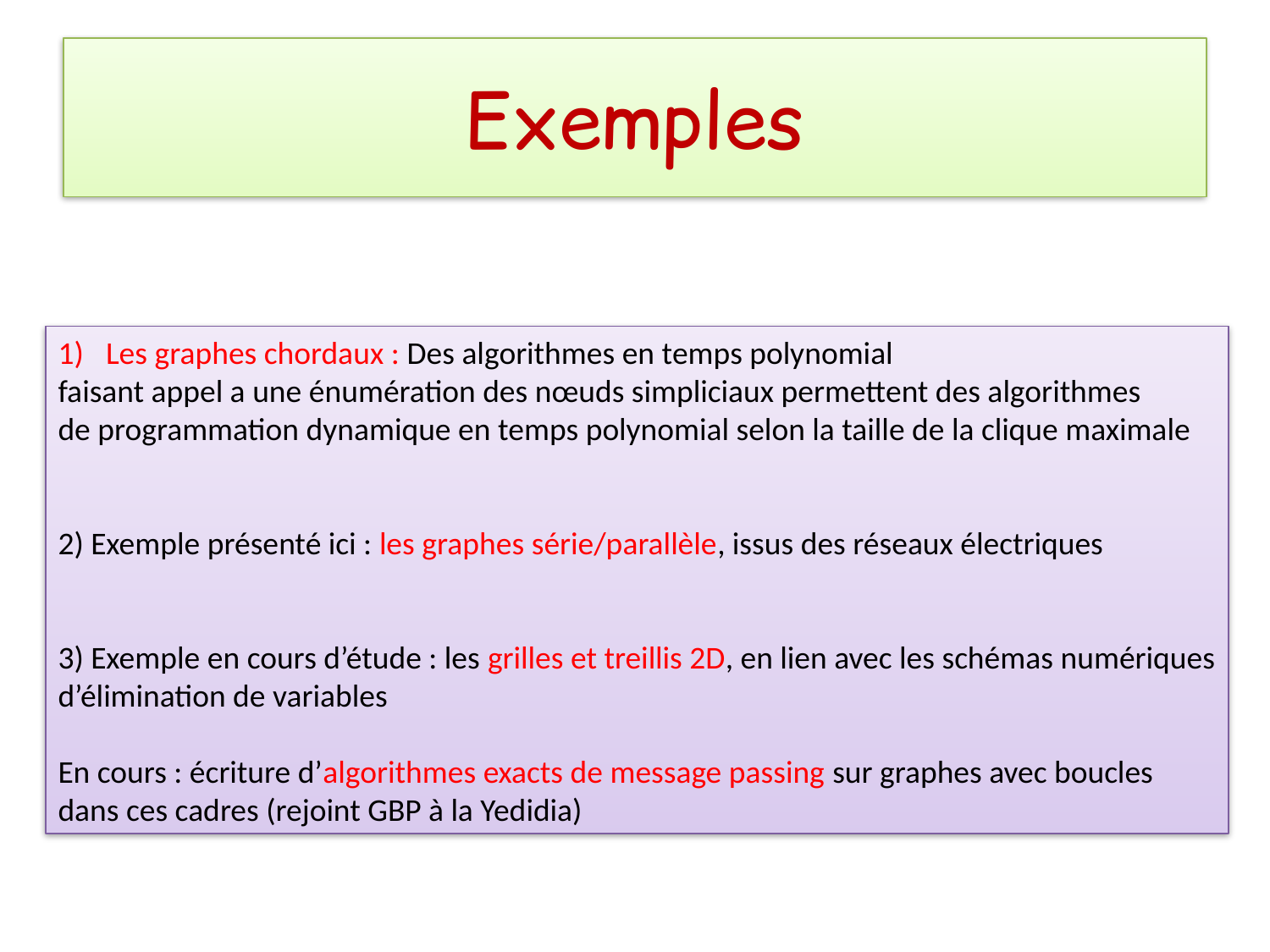

# Exemples
Les graphes chordaux : Des algorithmes en temps polynomial
faisant appel a une énumération des nœuds simpliciaux permettent des algorithmes
de programmation dynamique en temps polynomial selon la taille de la clique maximale

2) Exemple présenté ici : les graphes série/parallèle, issus des réseaux électriques

3) Exemple en cours d’étude : les grilles et treillis 2D, en lien avec les schémas numériques
d’élimination de variables

En cours : écriture d’algorithmes exacts de message passing sur graphes avec boucles
dans ces cadres (rejoint GBP à la Yedidia)